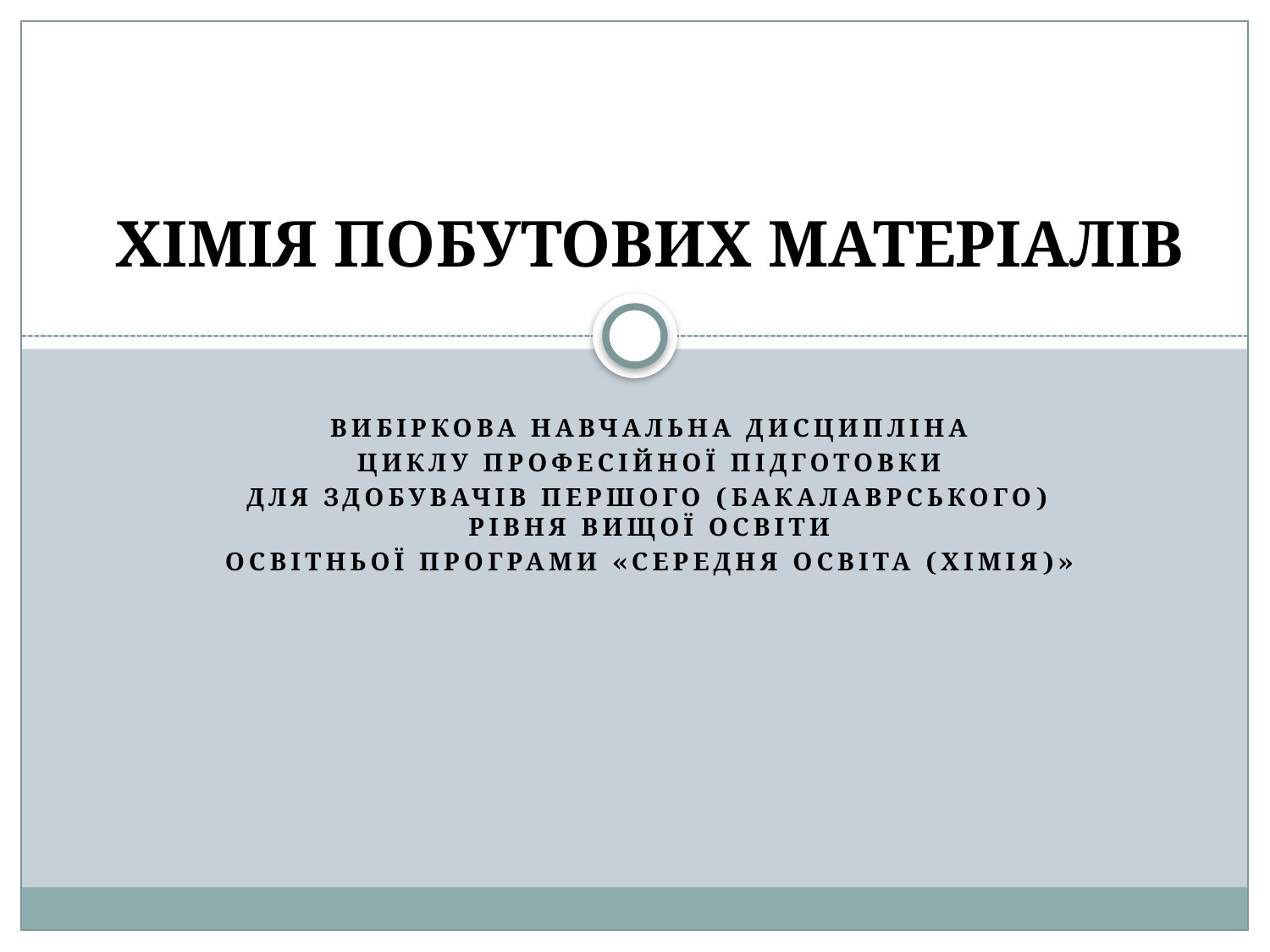

# ХІМІЯ ПОБУТОВИХ МАТЕРІАЛІВ
вибіркова навчальна дисципліна
циклу професійної підготовки
для здобувачів першого (бакалаврського) рівня вищої освіти
освітньої програми «Середня освіта (Хімія)»